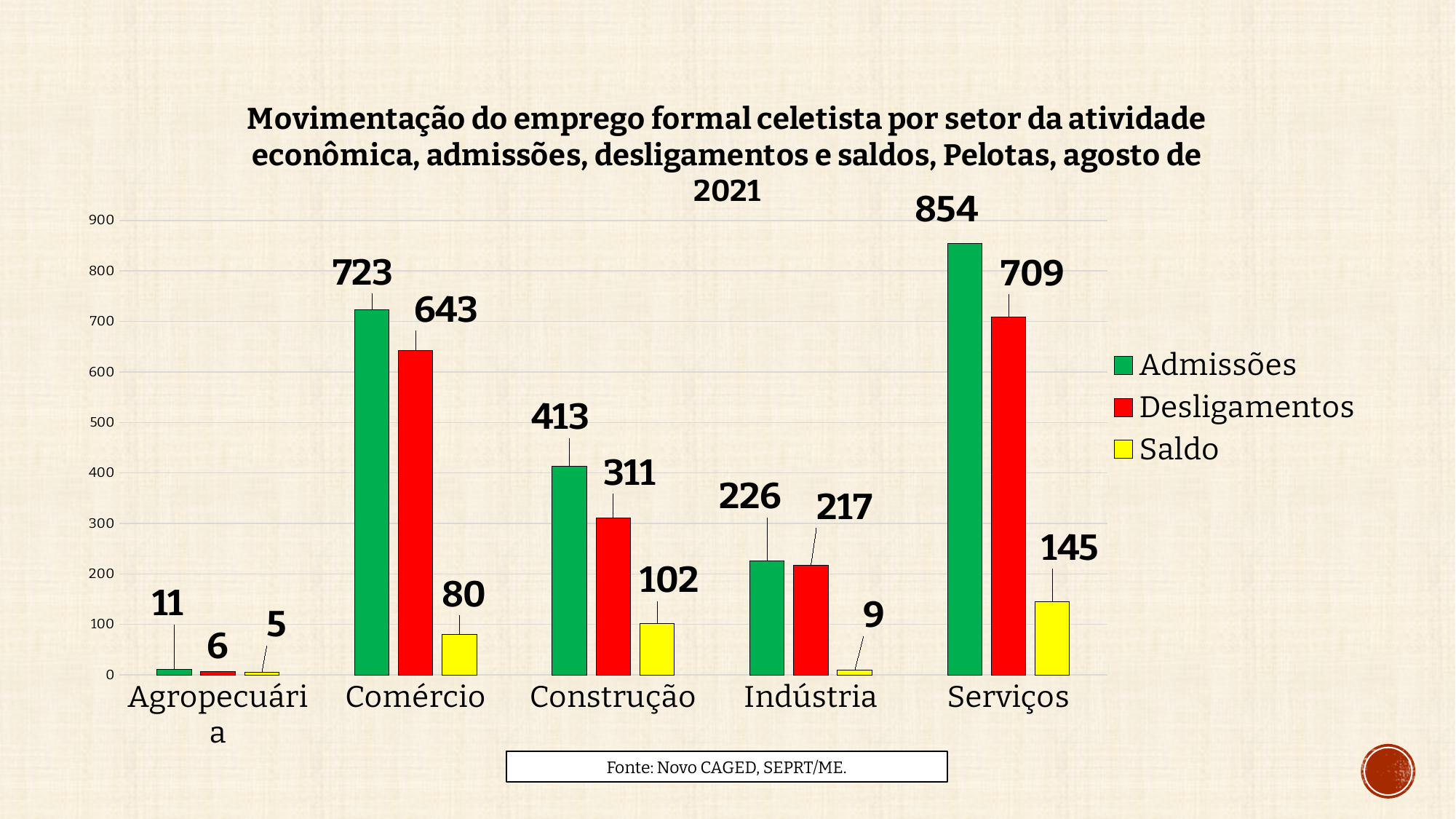

### Chart

| Category |
|---|

### Chart: Movimentação do emprego formal celetista por setor da atividade econômica, admissões, desligamentos e saldos, Pelotas, agosto de 2021

| Category | Admissões | Desligamentos | Saldo |
|---|---|---|---|
| Agropecuária | 11.0 | 6.0 | 5.0 |
| Comércio | 723.0 | 643.0 | 80.0 |
| Construção | 413.0 | 311.0 | 102.0 |
| Indústria | 226.0 | 217.0 | 9.0 |
| Serviços | 854.0 | 709.0 | 145.0 |

### Chart

| Category |
|---|
Fonte: Novo CAGED, SEPRT/ME.